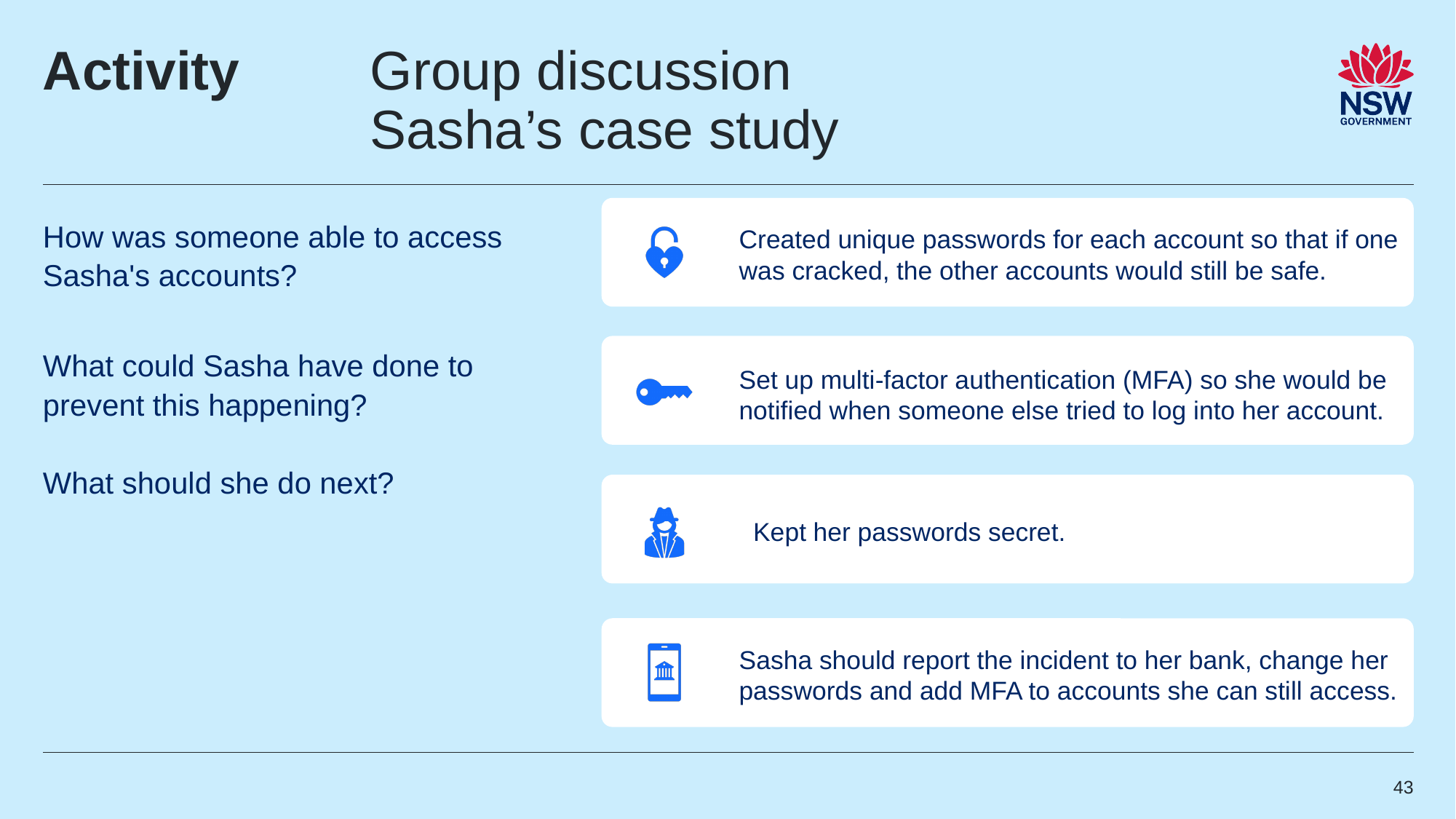

# Activity   	Group discussion Sasha’s case study
Created unique passwords for each account so that if one was cracked, the other accounts would still be safe.
Set up multi-factor authentication (MFA) so she would be notified when someone else tried to log into her account.
Kept her passwords secret.
Sasha should report the incident to her bank, change her passwords and add MFA to accounts she can still access.

How was someone able to access Sasha's accounts?

What could Sasha have done to prevent this happening?

What should she do next?
43